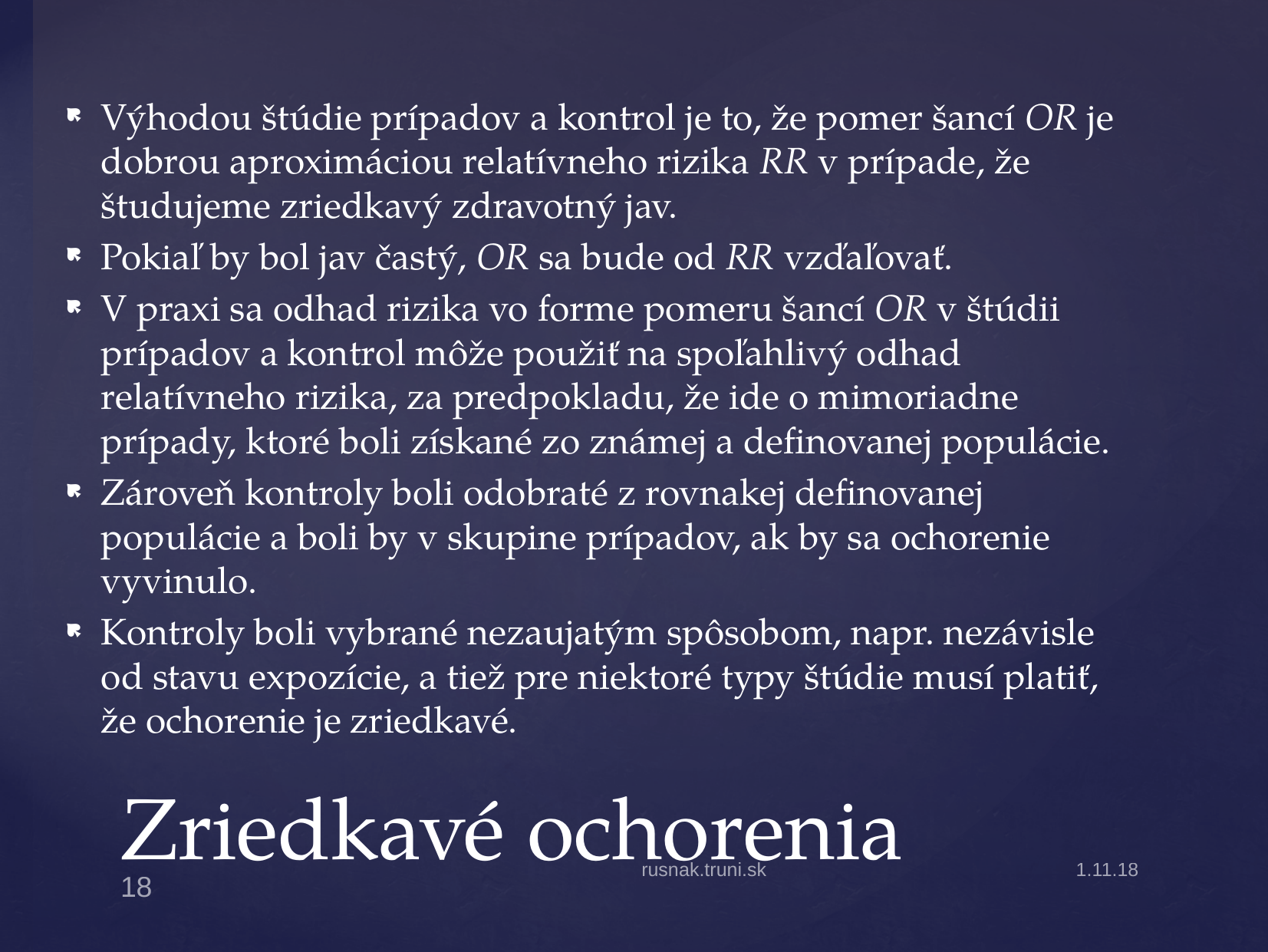

Výhodou štúdie prípadov a kontrol je to, že pomer šancí OR je dobrou aproximáciou relatívneho rizika RR v prípade, že študujeme zriedkavý zdravotný jav.
Pokiaľ by bol jav častý, OR sa bude od RR vzďaľovať.
V praxi sa odhad rizika vo forme pomeru šancí OR v štúdii prípadov a kontrol môže použiť na spoľahlivý odhad relatívneho rizika, za predpokladu, že ide o mimoriadne prípady, ktoré boli získané zo známej a definovanej populácie.
Zároveň kontroly boli odobraté z rovnakej definovanej populácie a boli by v skupine prípadov, ak by sa ochorenie vyvinulo.
Kontroly boli vybrané nezaujatým spôsobom, napr. nezávisle od stavu expozície, a tiež pre niektoré typy štúdie musí platiť, že ochorenie je zriedkavé.
# Zriedkavé ochorenia
rusnak.truni.sk
1.11.18
18